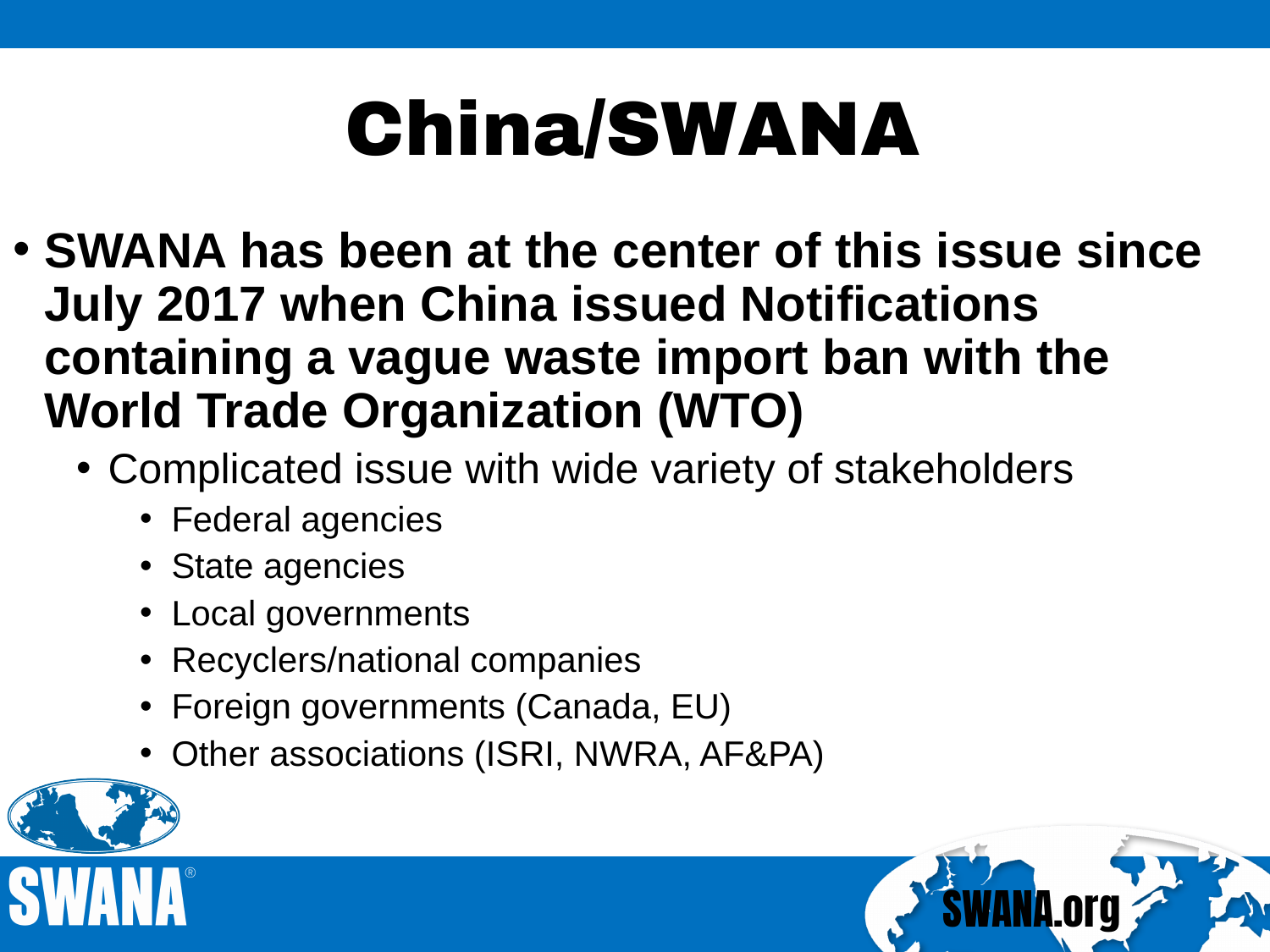

# China/SWANA
SWANA has been at the center of this issue since July 2017 when China issued Notifications containing a vague waste import ban with the World Trade Organization (WTO)
Complicated issue with wide variety of stakeholders
Federal agencies
State agencies
Local governments
Recyclers/national companies
Foreign governments (Canada, EU)
Other associations (ISRI, NWRA, AF&PA)